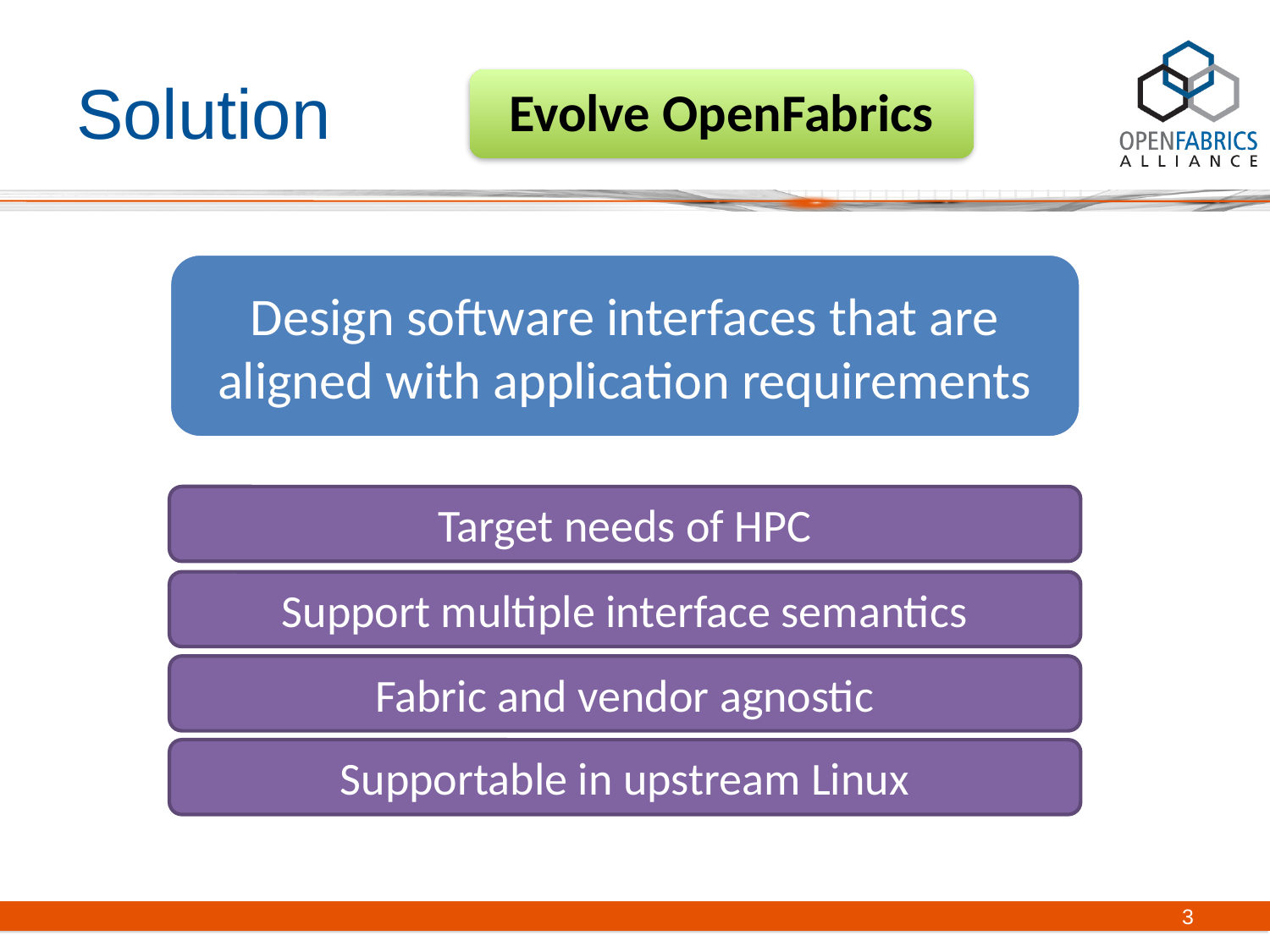

# Solution

Evolve OpenFabrics

Design software interfaces that are aligned with application requirements
Target needs of HPC
Support multiple interface semantics
Fabric and vendor agnostic
Supportable in upstream Linux
3